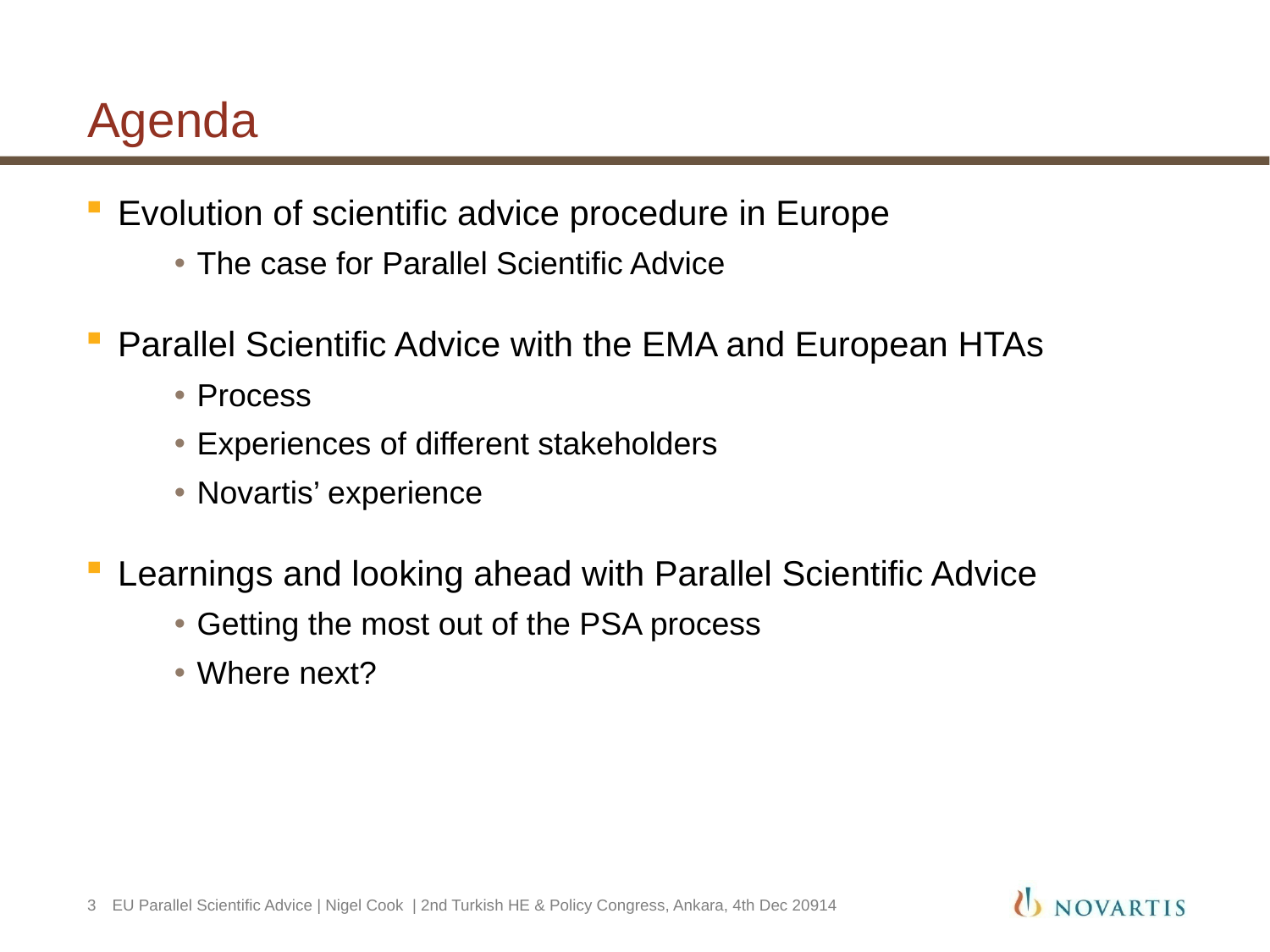

# Agenda
Evolution of scientific advice procedure in Europe
The case for Parallel Scientific Advice
Parallel Scientific Advice with the EMA and European HTAs
Process
Experiences of different stakeholders
Novartis’ experience
Learnings and looking ahead with Parallel Scientific Advice
Getting the most out of the PSA process
Where next?
3
 EU Parallel Scientific Advice | Nigel Cook  | 2nd Turkish HE & Policy Congress, Ankara, 4th Dec 20914